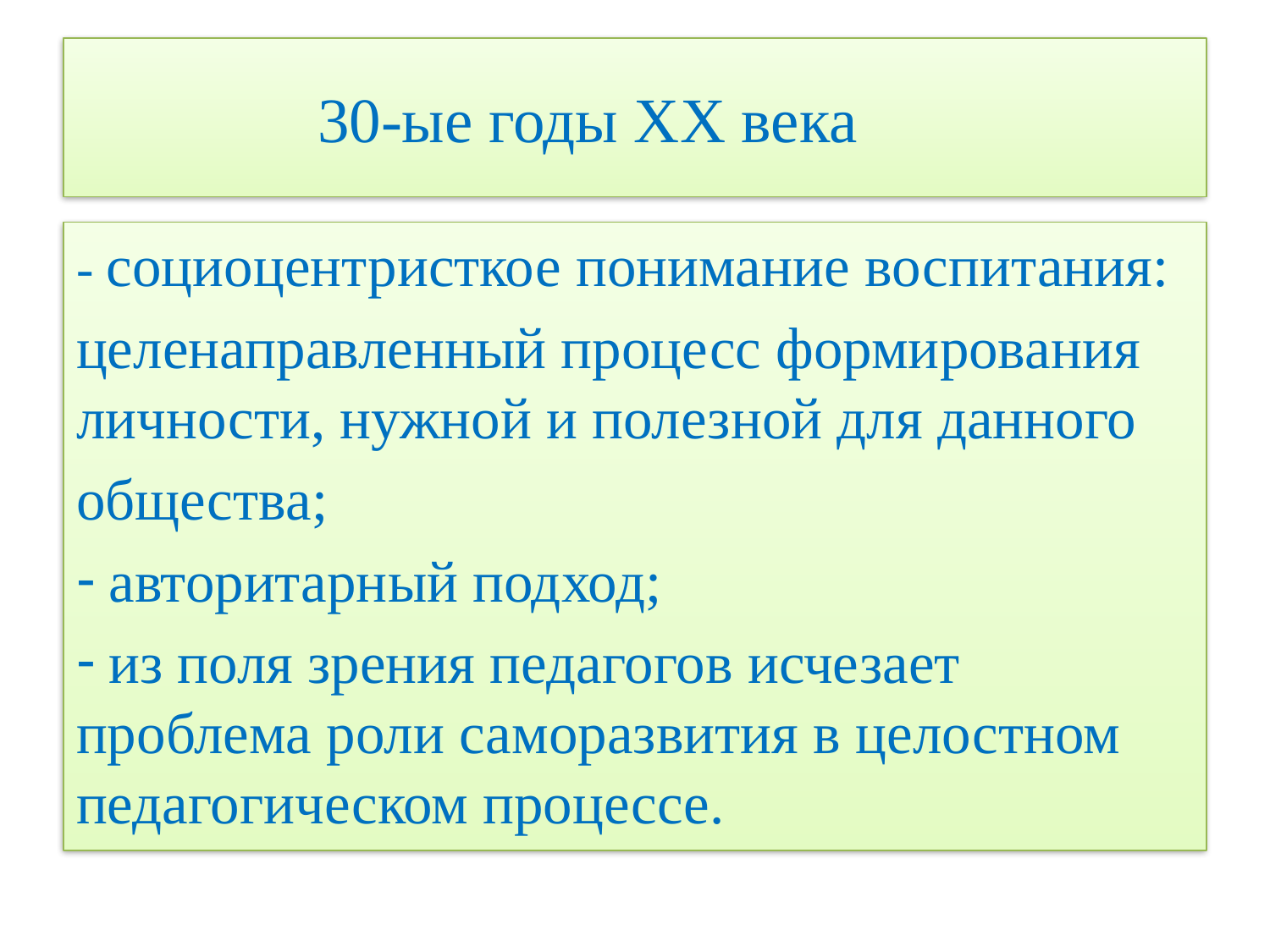

# 30-ые годы ХХ века
- социоцентристкое понимание воспитания:
целенаправленный процесс формирования личности, нужной и полезной для данного
общества;
 авторитарный подход;
 из поля зрения педагогов исчезает проблема роли саморазвития в целостном педагогическом процессе.